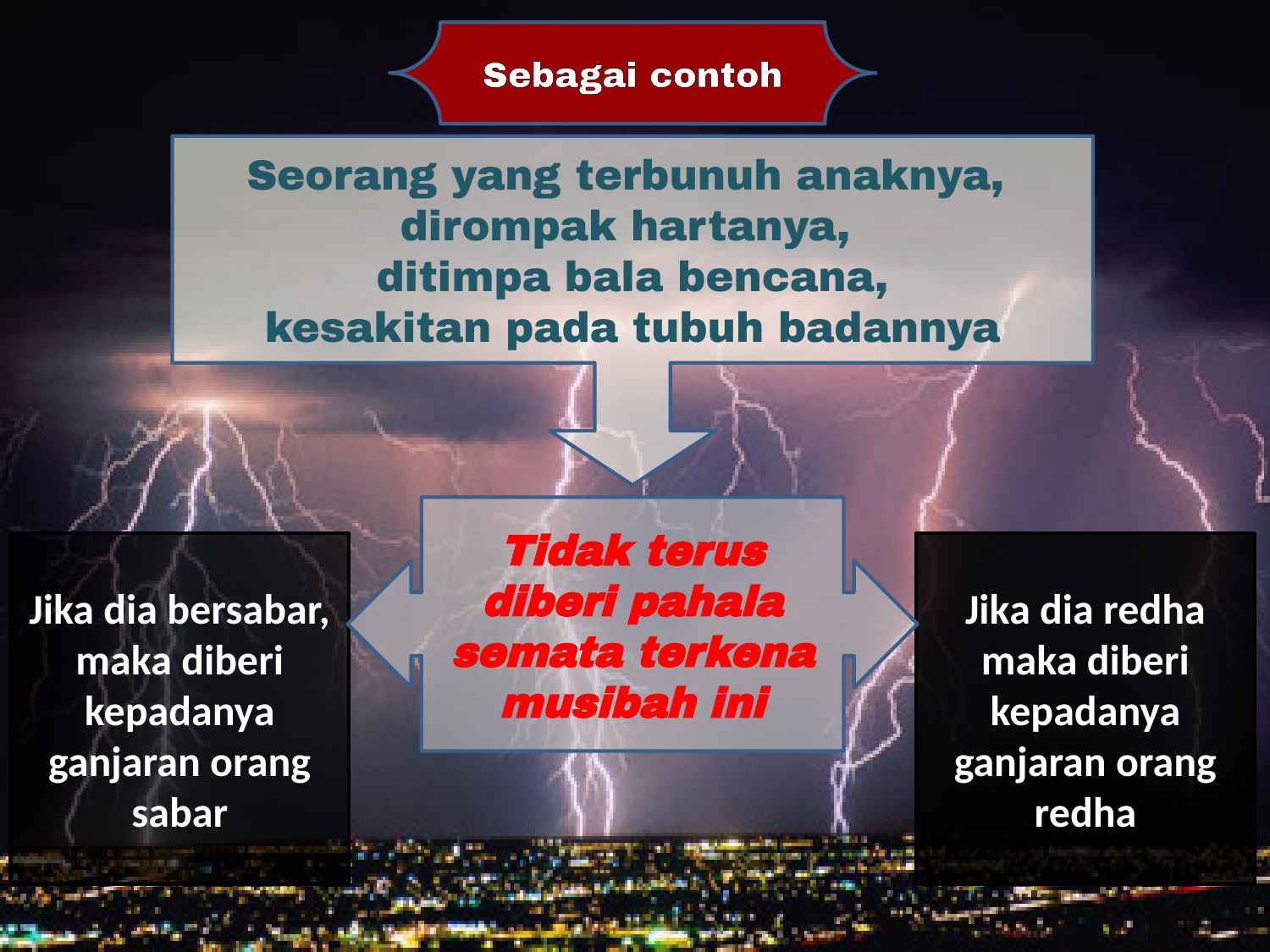

Sebagai contoh
Seorang yang terbunuh anaknya,
dirompak hartanya,
ditimpa bala bencana,
kesakitan pada tubuh badannya
Tidak terus diberi pahala semata terkena musibah ini
Jika dia bersabar, maka diberi kepadanya ganjaran orang sabar
Jika dia redha maka diberi kepadanya ganjaran orang redha